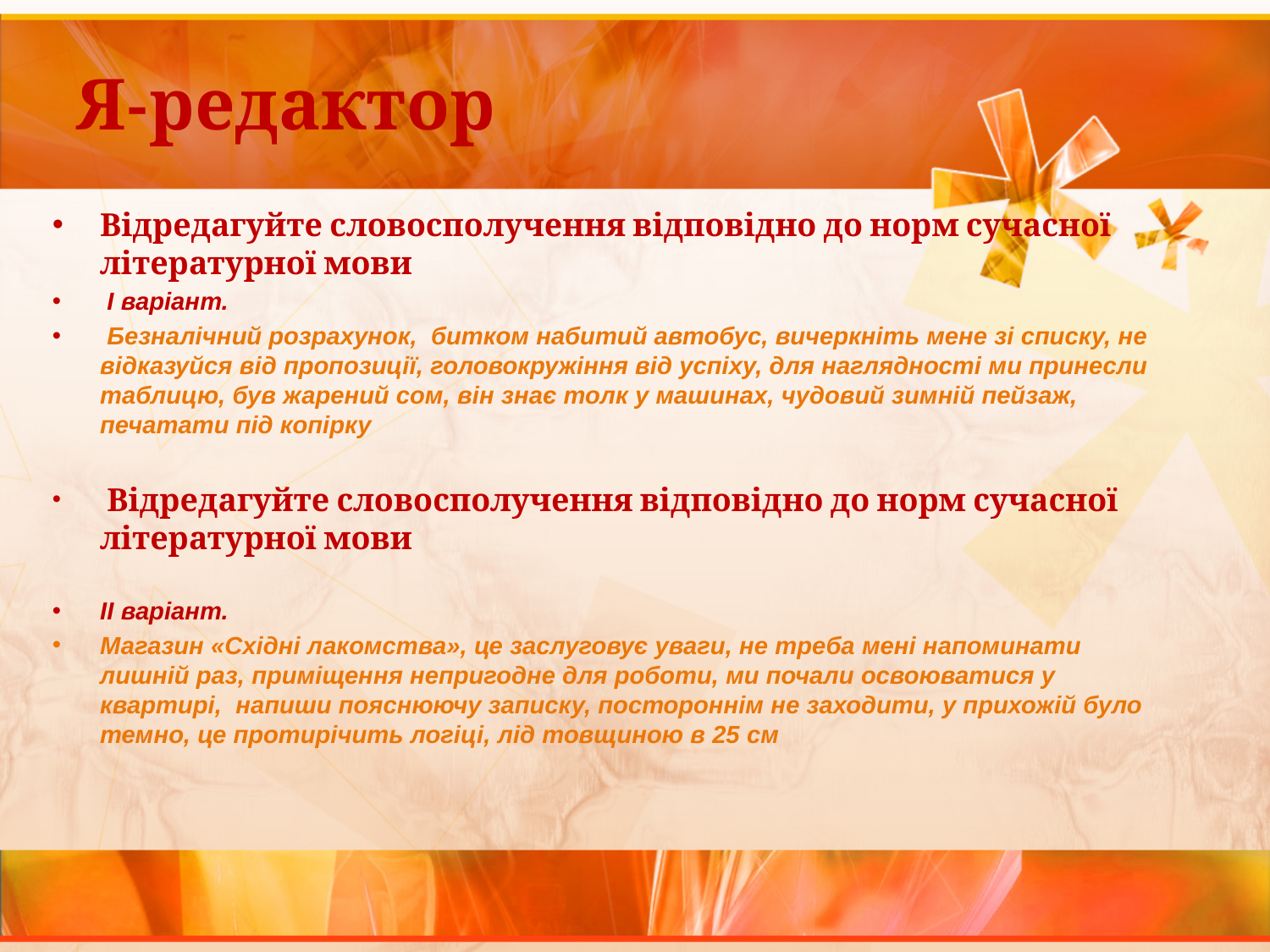

# Я-редактор
Відредагуйте словосполучення відповідно до норм сучасної літературної мови
 І варіант.
 Безналічний розрахунок,  битком набитий автобус, вичеркніть мене зі списку, не відказуйся від пропозиції, головокружіння від успіху, для наглядності ми принесли таблицю, був жарений сом, він знає толк у машинах, чудовий зимній пейзаж, печатати під копірку

 Відредагуйте словосполучення відповідно до норм сучасної літературної мови

ІІ варіант.
Магазин «Східні лакомства», це заслуговує уваги, не треба мені напоминати лишній раз, приміщення непригодне для роботи, ми почали освоюватися у квартирі,  напиши пояснюючу записку, постороннім не заходити, у прихожій було темно, це протирічить логіці, лід товщиною в 25 см